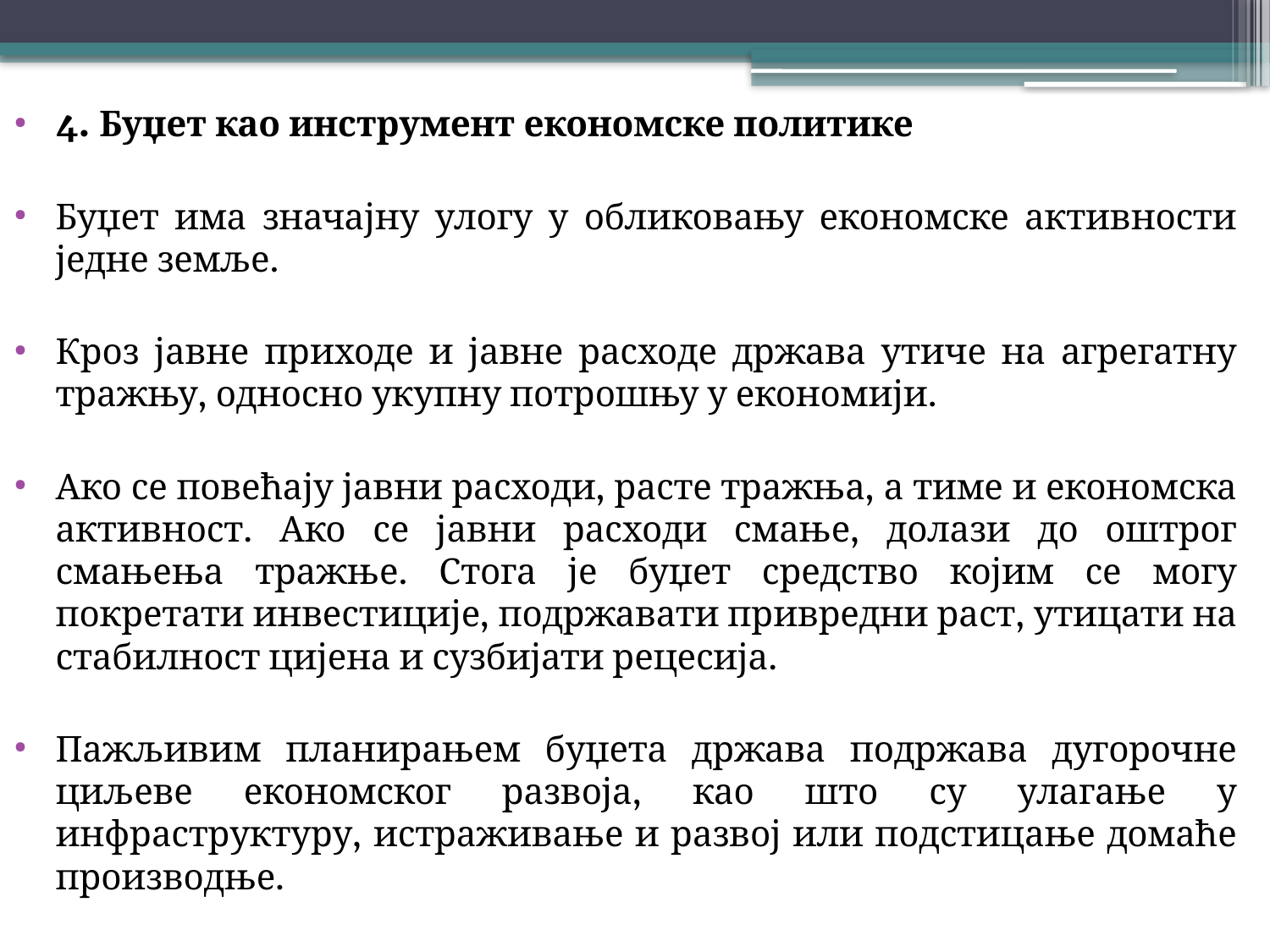

4. Буџет као инструмент економске политике

Буџет има значајну улогу у обликовању економске активности једне земље.

Кроз јавне приходе и јавне расходе држава утиче на агрегатну тражњу, односно укупну потрошњу у економији.

Ако се повећају јавни расходи, расте тражња, а тиме и економска активност. Ако се јавни расходи смање, долази до оштрог смањења тражње. Стога је буџет средство којим се могу покретати инвестиције, подржавати привредни раст, утицати на стабилност цијена и сузбијати рецесија.

Пажљивим планирањем буџета држава подржава дугорочне циљеве економског развоја, као што су улагање у инфраструктуру, истраживање и развој или подстицање домаће производње.